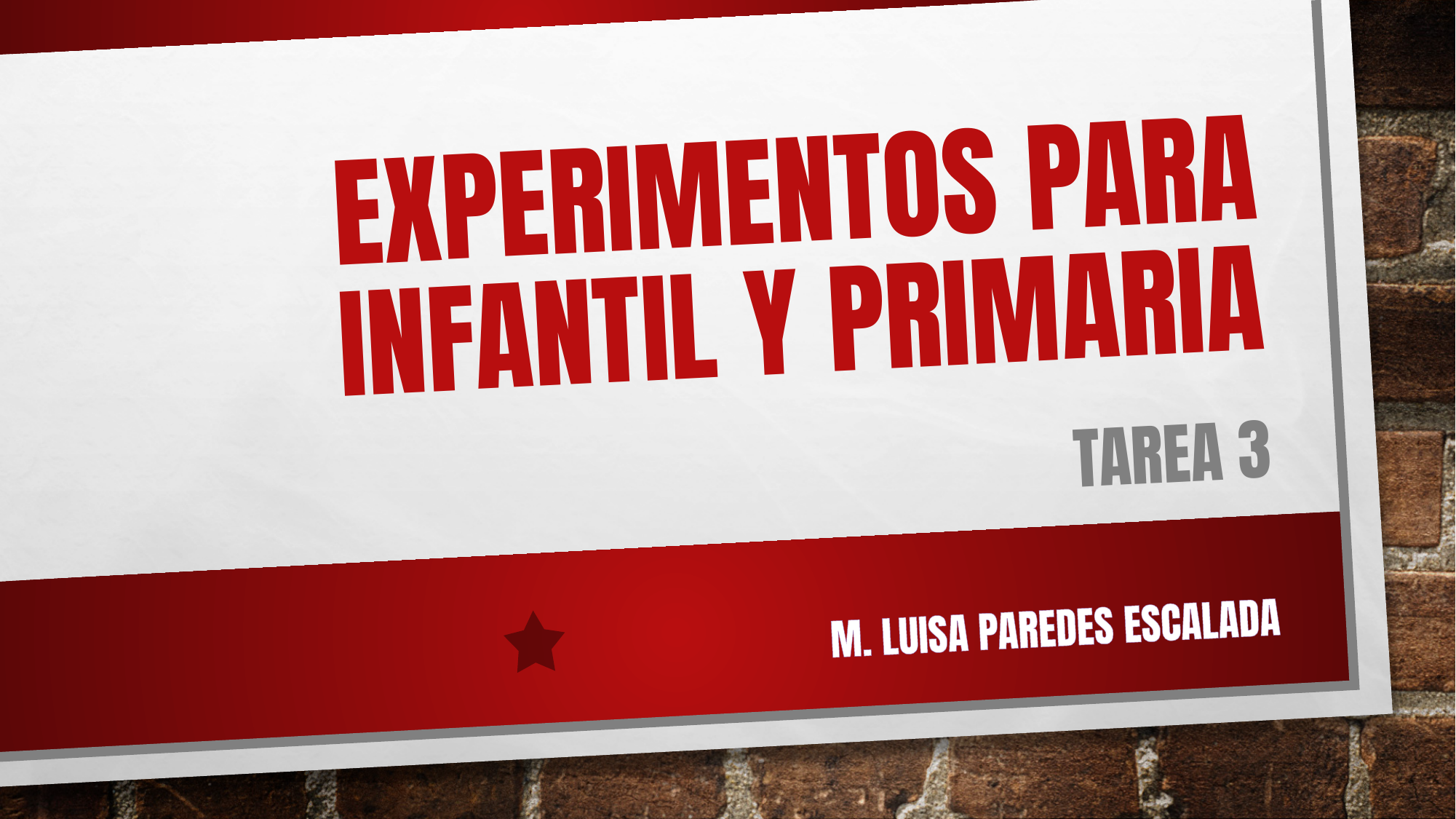

# EXPERIMENTOS PARA INFANTIL Y PRIMARIA
TAREA 3

M. Luisa Paredes Escalada